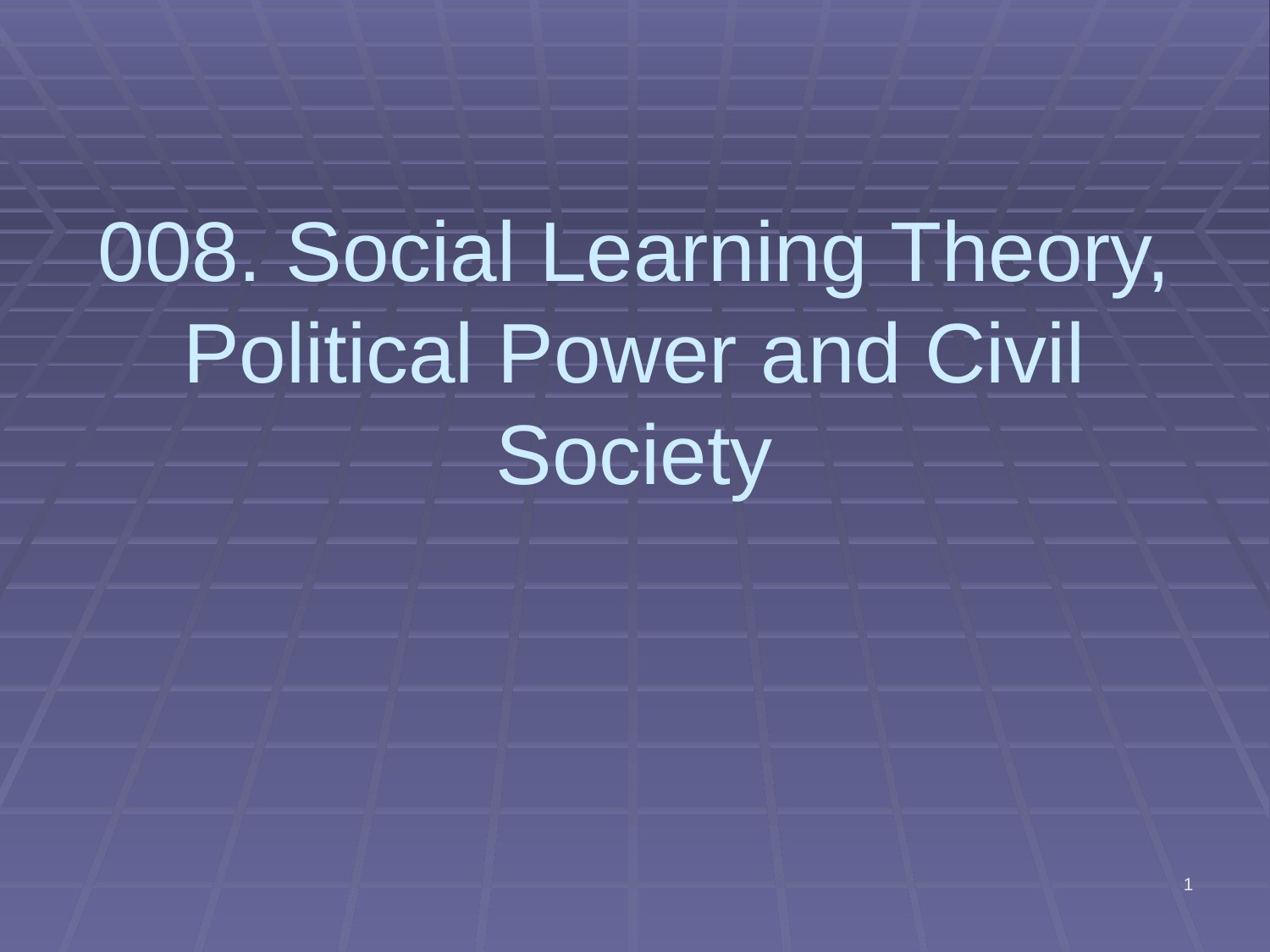

# 008. Social Learning Theory, Political Power and Civil Society

1